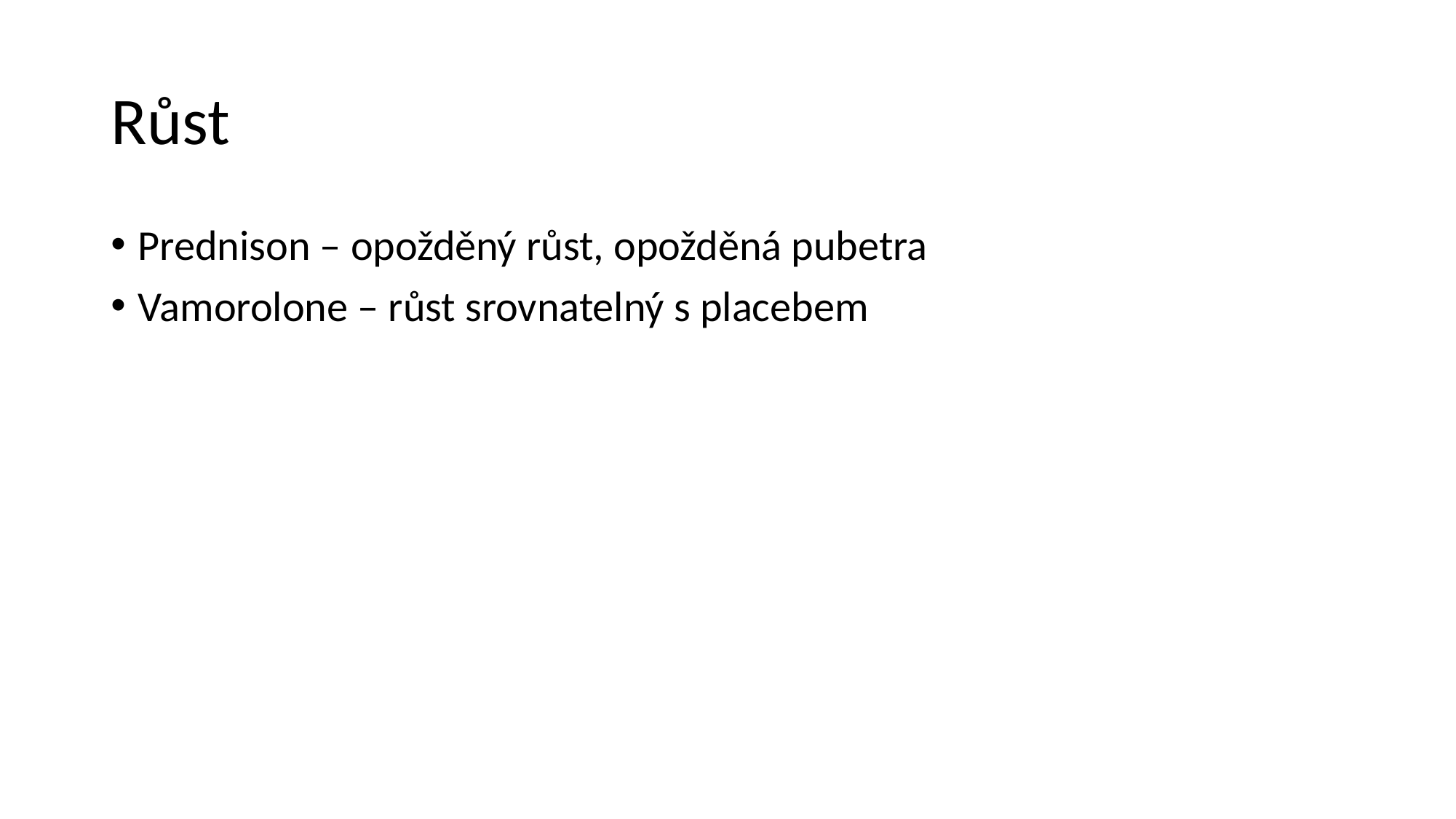

# Růst
Prednison – opožděný růst, opožděná pubetra
Vamorolone – růst srovnatelný s placebem